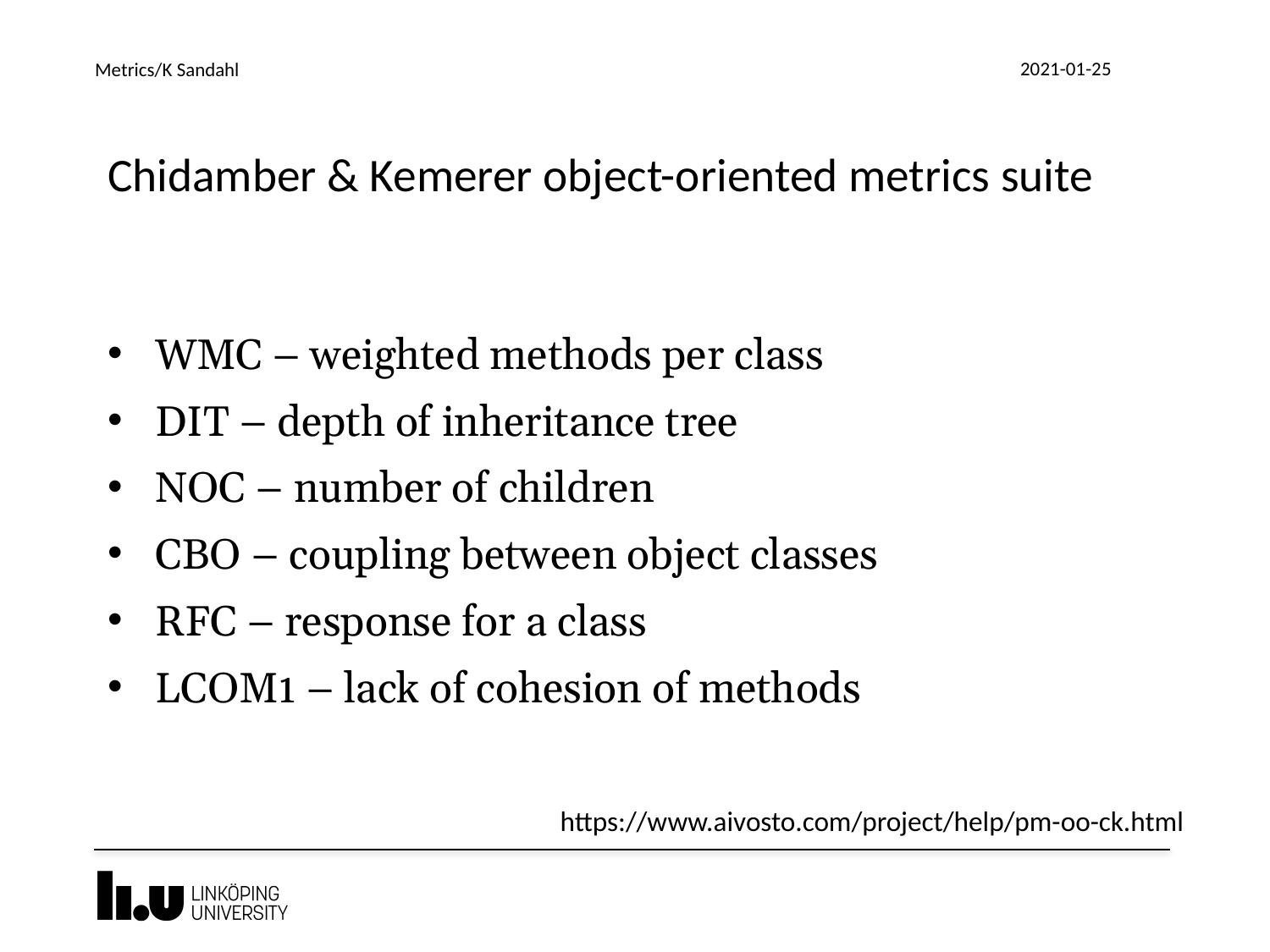

2021-01-25
Metrics/K Sandahl
# Chidamber & Kemerer object-oriented metrics suite

WMC – weighted methods per class
DIT – depth of inheritance tree
NOC – number of children
CBO – coupling between object classes
RFC – response for a class
LCOM1 – lack of cohesion of methods
https://www.aivosto.com/project/help/pm-oo-ck.html